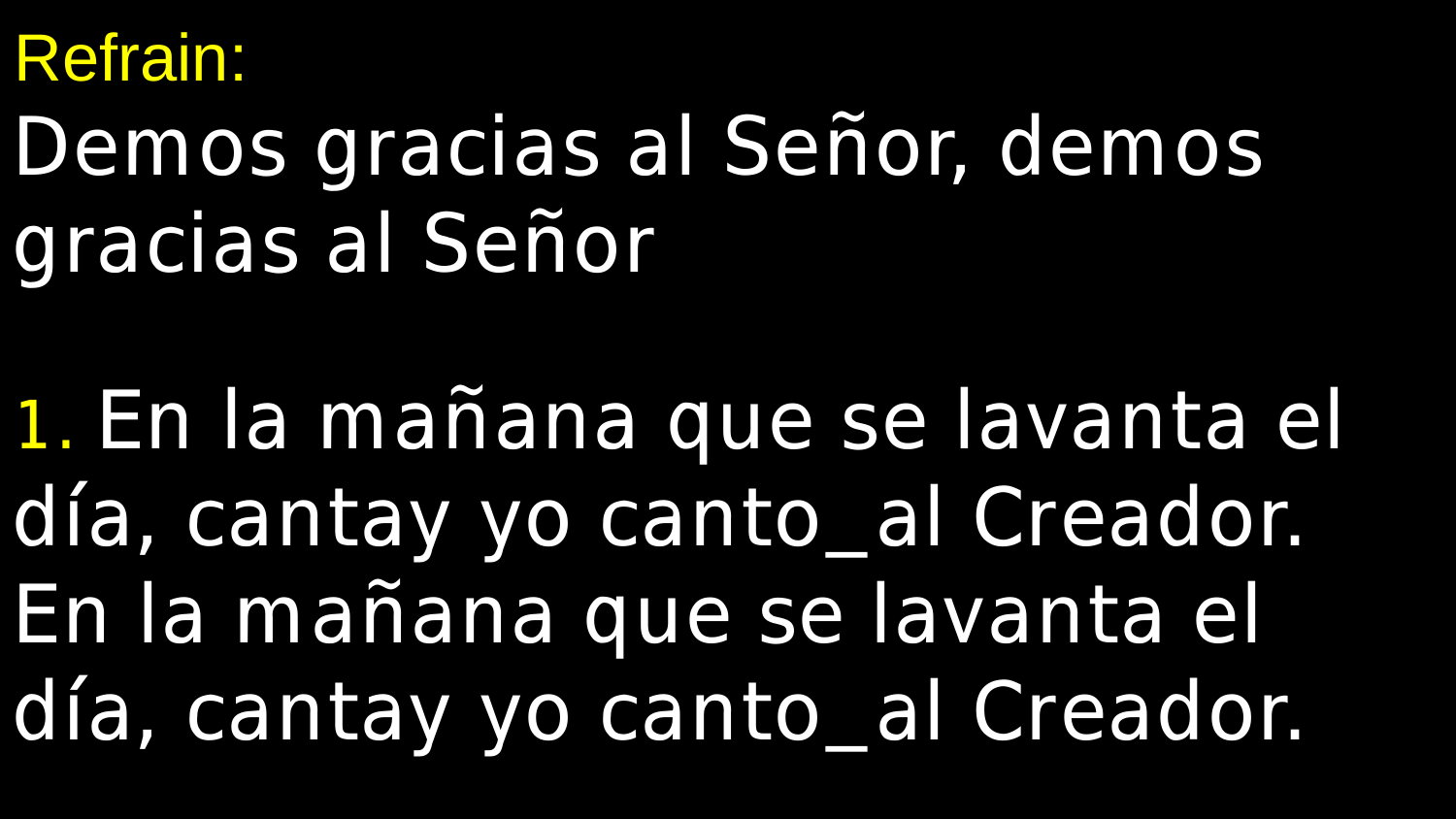

Refrain:
Demos gracias al Señor, demos gracias al Señor

1. En la mañana que se lavanta el día, cantay yo canto_al Creador.
En la mañana que se lavanta el día, cantay yo canto_al Creador.